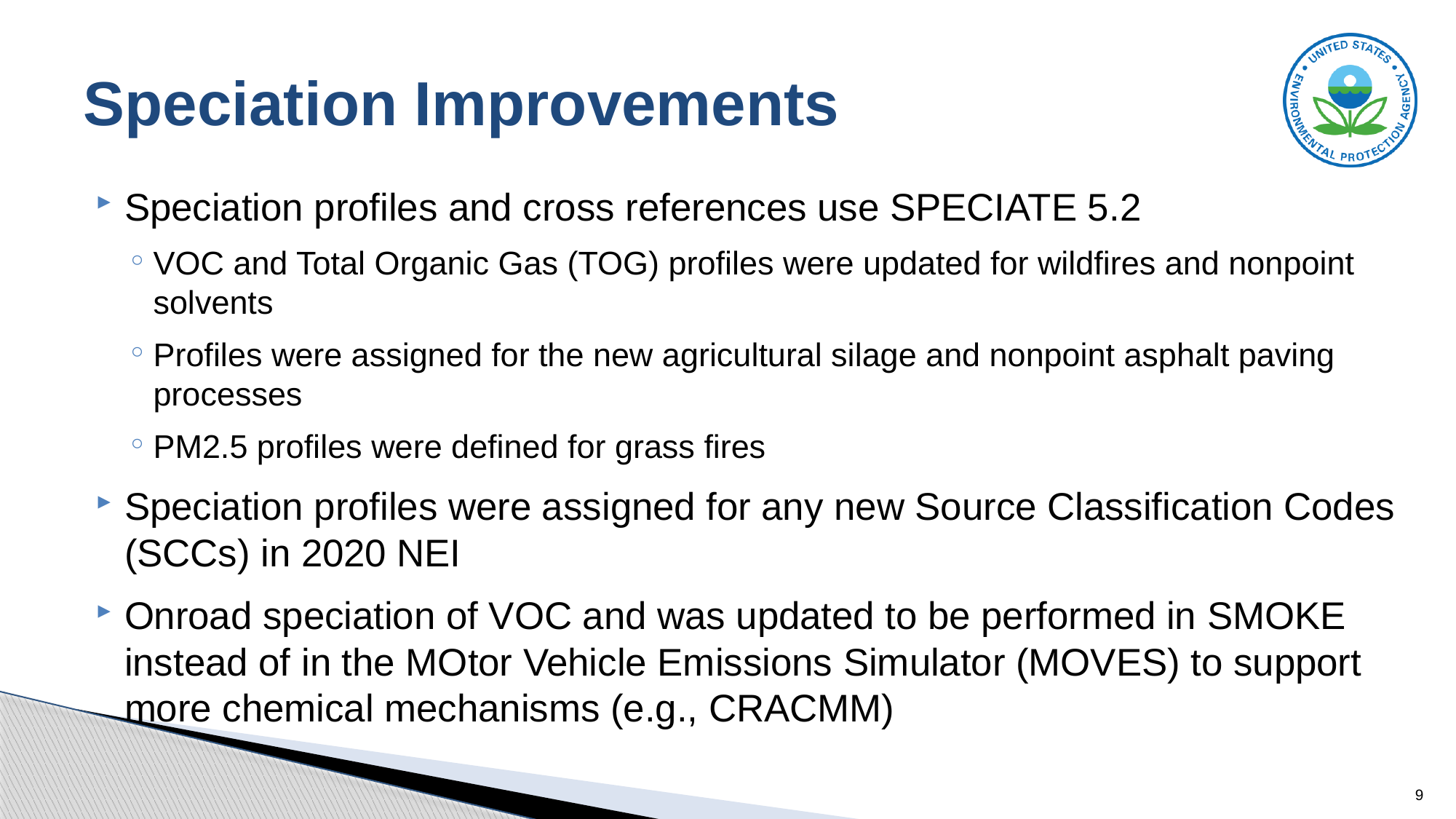

# Speciation Improvements
Speciation profiles and cross references use SPECIATE 5.2
VOC and Total Organic Gas (TOG) profiles were updated for wildfires and nonpoint solvents
Profiles were assigned for the new agricultural silage and nonpoint asphalt paving processes
PM2.5 profiles were defined for grass fires
Speciation profiles were assigned for any new Source Classification Codes (SCCs) in 2020 NEI
Onroad speciation of VOC and was updated to be performed in SMOKE instead of in the MOtor Vehicle Emissions Simulator (MOVES) to support more chemical mechanisms (e.g., CRACMM)

9